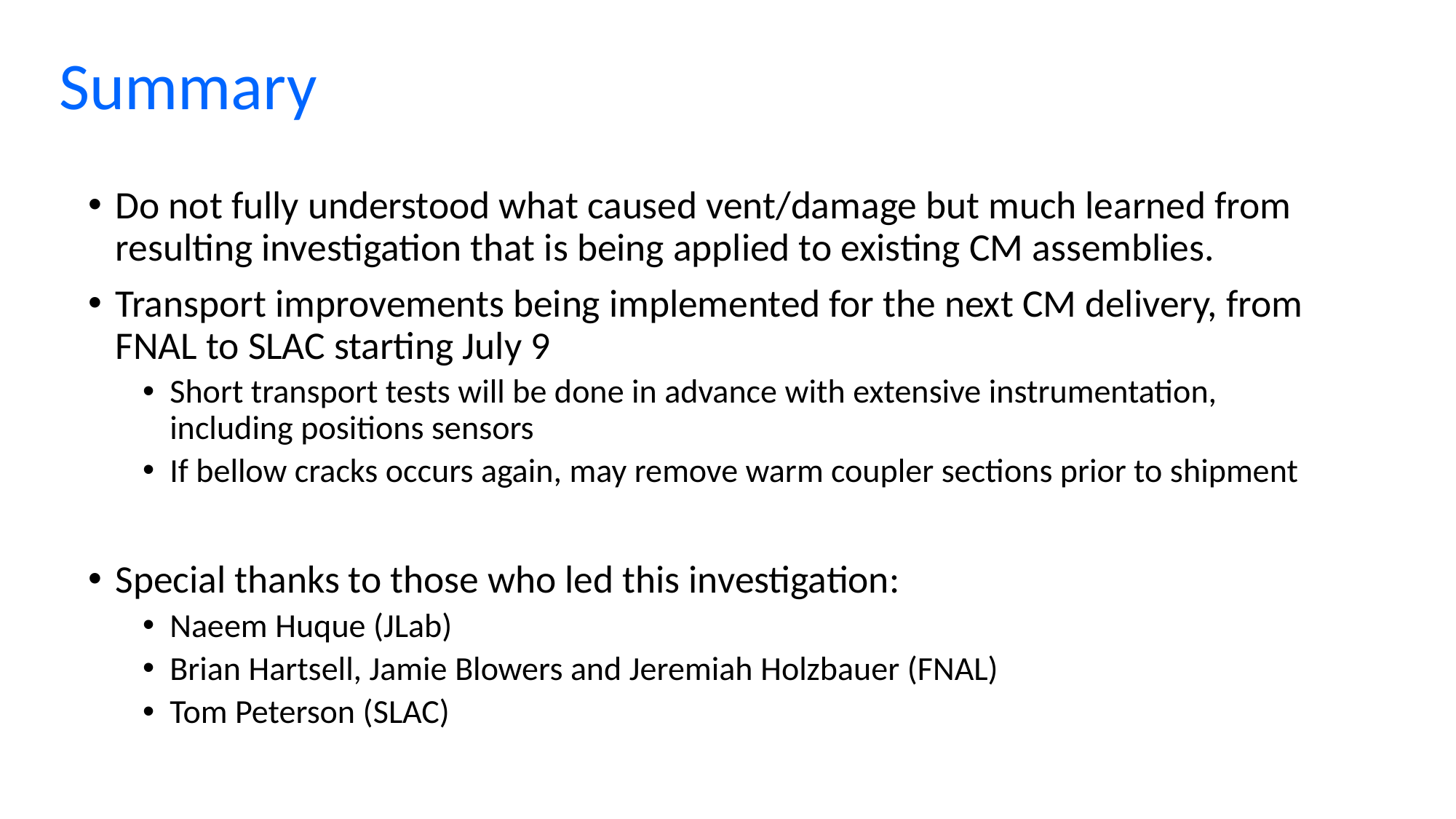

# Summary
Do not fully understood what caused vent/damage but much learned from resulting investigation that is being applied to existing CM assemblies.
Transport improvements being implemented for the next CM delivery, from FNAL to SLAC starting July 9
Short transport tests will be done in advance with extensive instrumentation, including positions sensors
If bellow cracks occurs again, may remove warm coupler sections prior to shipment

Special thanks to those who led this investigation:
Naeem Huque (JLab)
Brian Hartsell, Jamie Blowers and Jeremiah Holzbauer (FNAL)
Tom Peterson (SLAC)